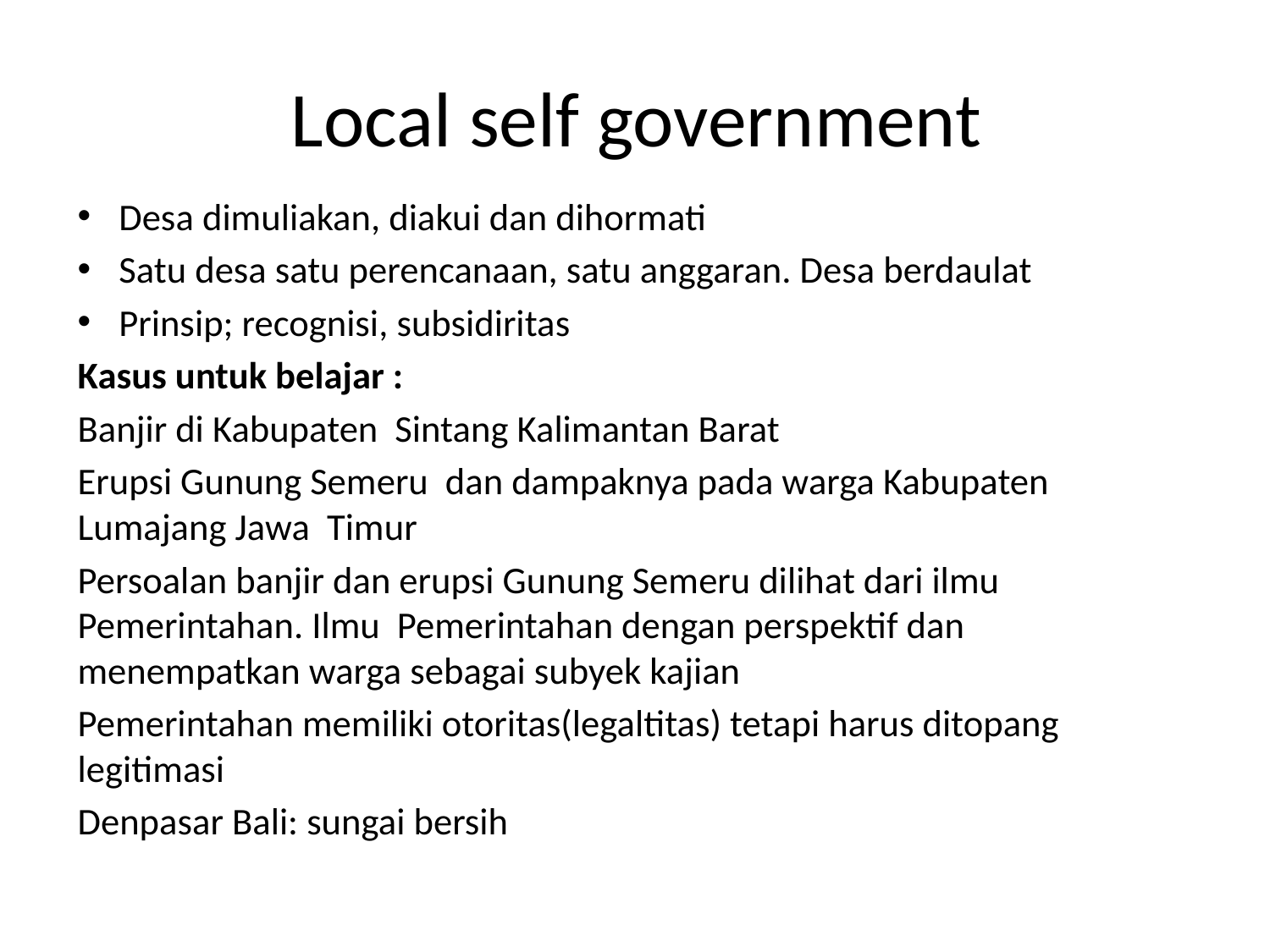

# Local self government
Desa dimuliakan, diakui dan dihormati
Satu desa satu perencanaan, satu anggaran. Desa berdaulat
Prinsip; recognisi, subsidiritas
Kasus untuk belajar :
Banjir di Kabupaten  Sintang Kalimantan Barat
Erupsi Gunung Semeru  dan dampaknya pada warga Kabupaten Lumajang Jawa  Timur
Persoalan banjir dan erupsi Gunung Semeru dilihat dari ilmu Pemerintahan. Ilmu  Pemerintahan dengan perspektif dan menempatkan warga sebagai subyek kajian
Pemerintahan memiliki otoritas(legaltitas) tetapi harus ditopang legitimasi
Denpasar Bali: sungai bersih